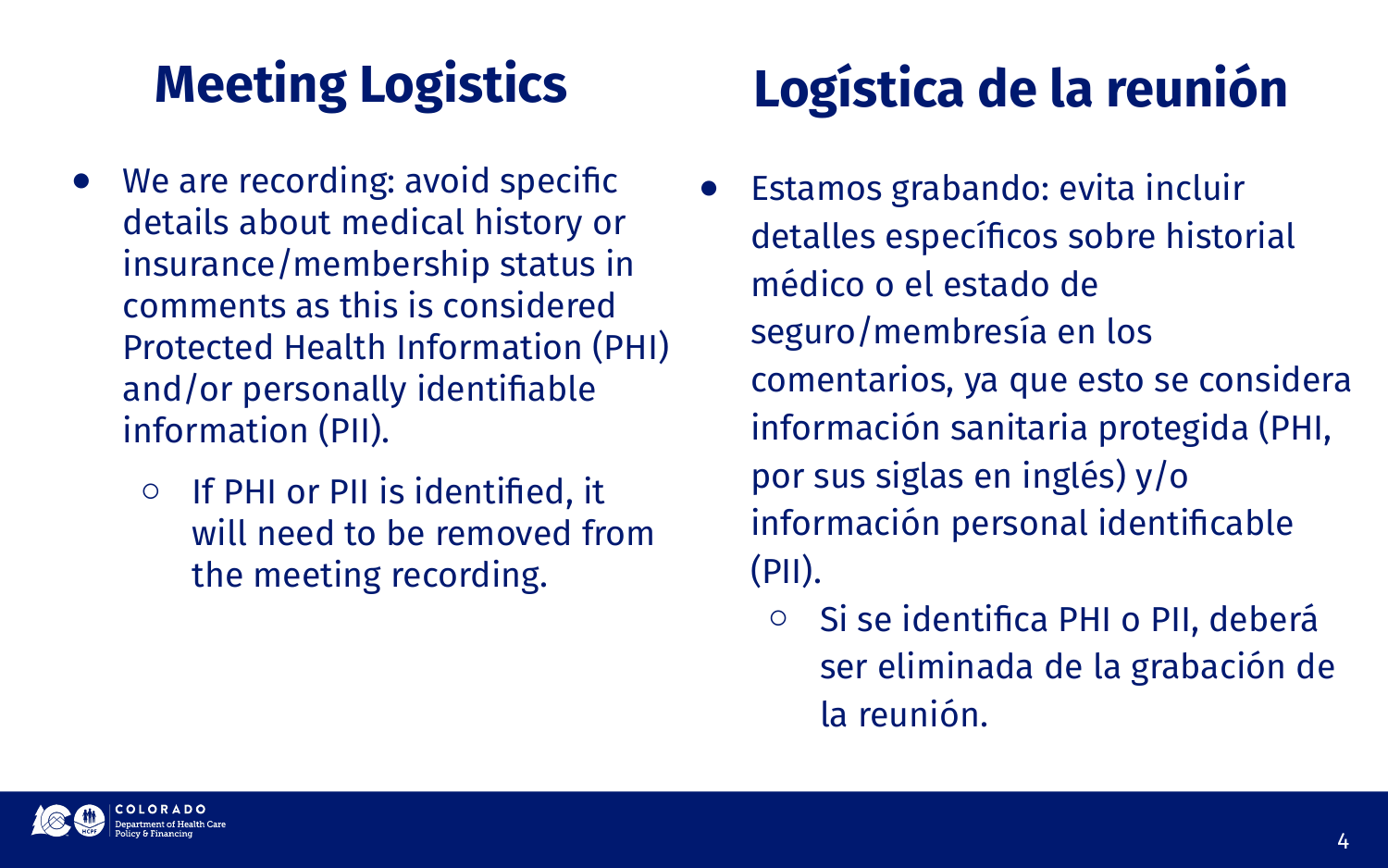

# Logística de la reunión
Meeting Logistics
We are recording: avoid specific details about medical history or insurance/membership status in comments as this is considered Protected Health Information (PHI) and/or personally identifiable information (PII).
If PHI or PII is identified, it will need to be removed from the meeting recording.

Estamos grabando: evita incluir detalles específicos sobre historial médico o el estado de seguro/membresía en los comentarios, ya que esto se considera información sanitaria protegida (PHI, por sus siglas en inglés) y/o información personal identificable (PII).
Si se identifica PHI o PII, deberá ser eliminada de la grabación de la reunión.

4